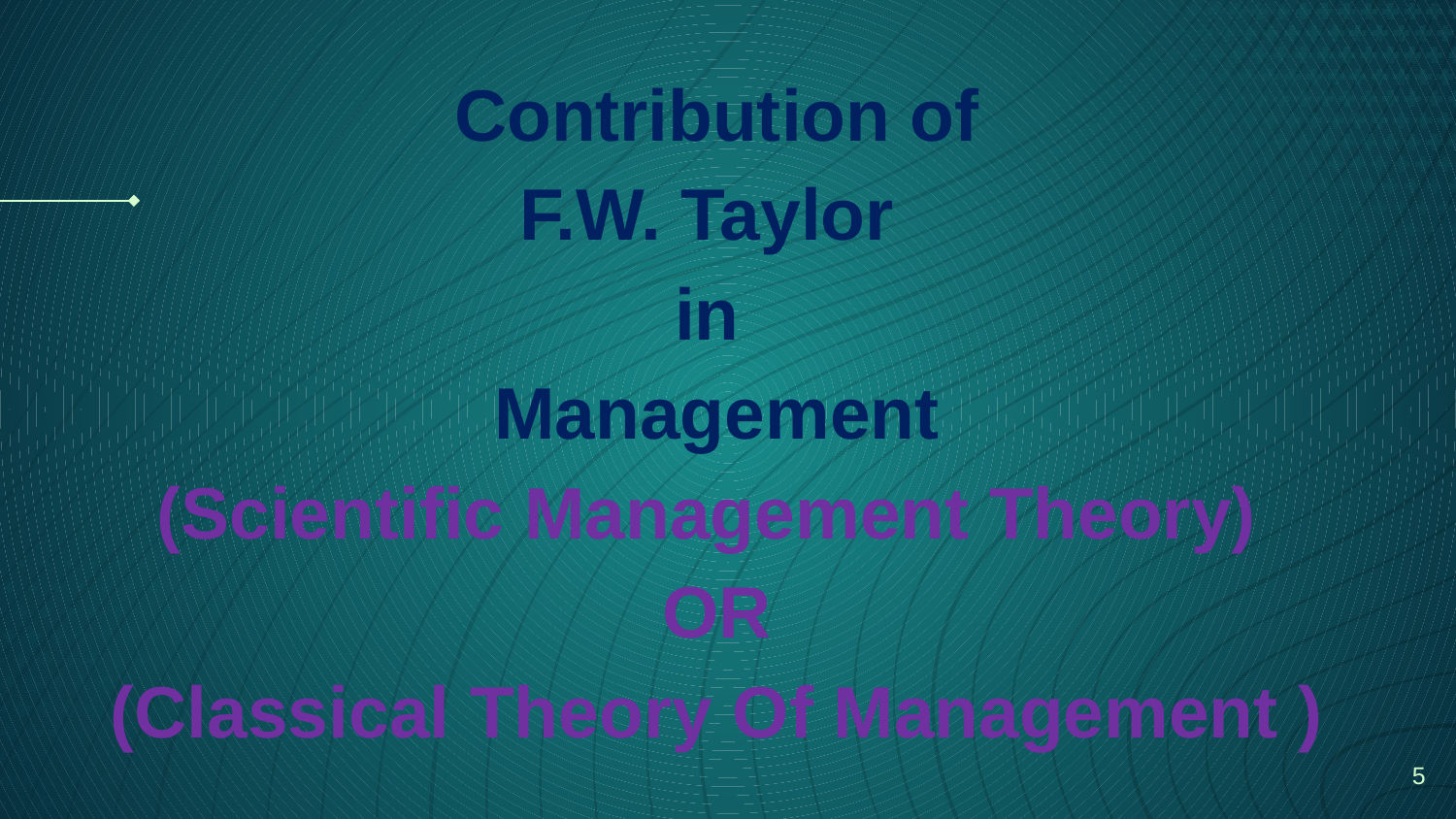

Contribution of
F.W. Taylor
in
Management
(Scientific Management Theory)
OR
(Classical Theory Of Management )
5